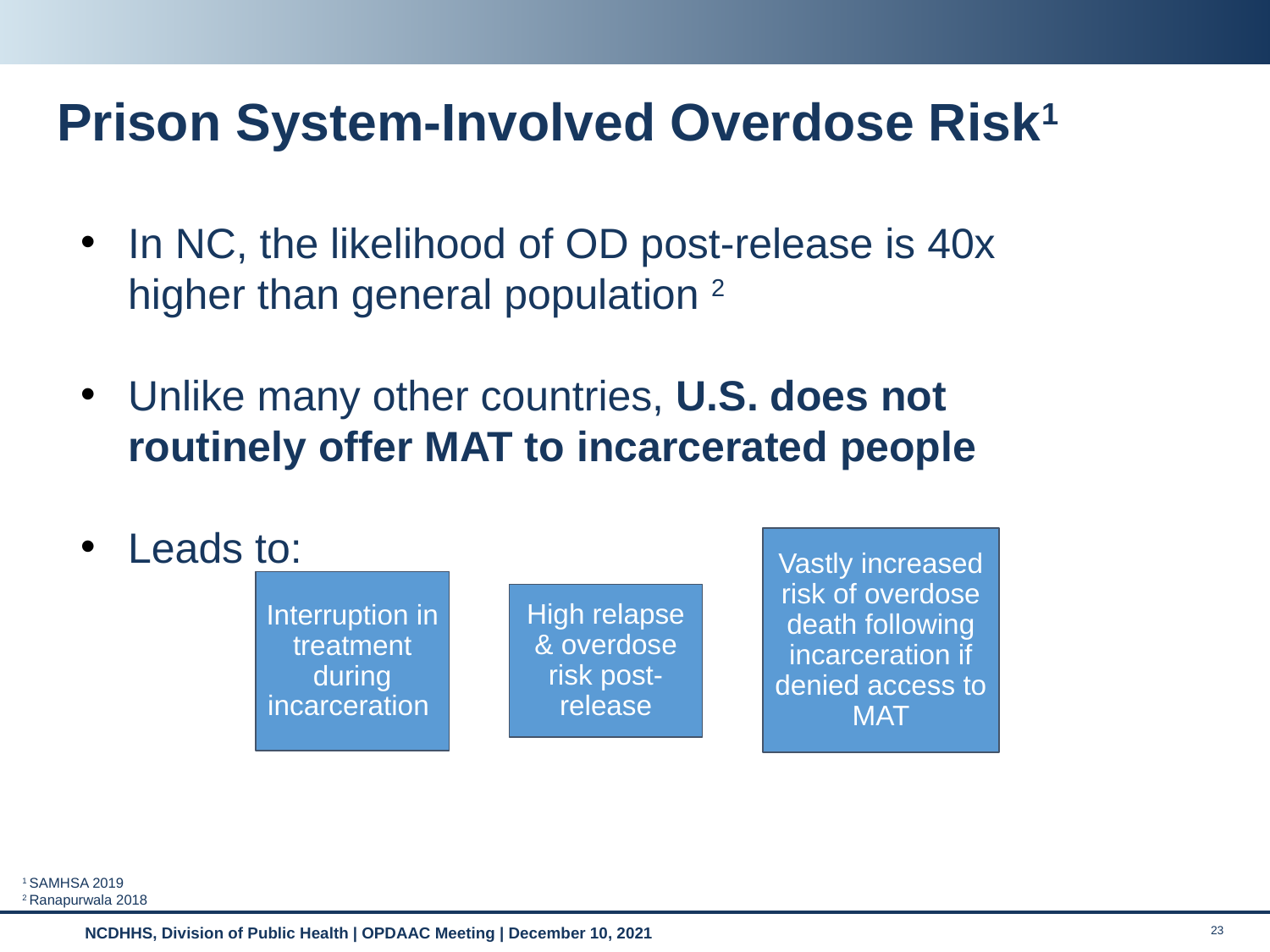

# Prison System-Involved Overdose Risk1

In NC, the likelihood of OD post-release is 40x higher than general population 2

Unlike many other countries, U.S. does not routinely offer MAT to incarcerated people

Leads to:

Vastly increased risk of overdose death following incarceration if denied access to MAT
Interruption in treatment during incarceration
High relapse & overdose risk post-release
1 SAMHSA 2019
2 Ranapurwala 2018